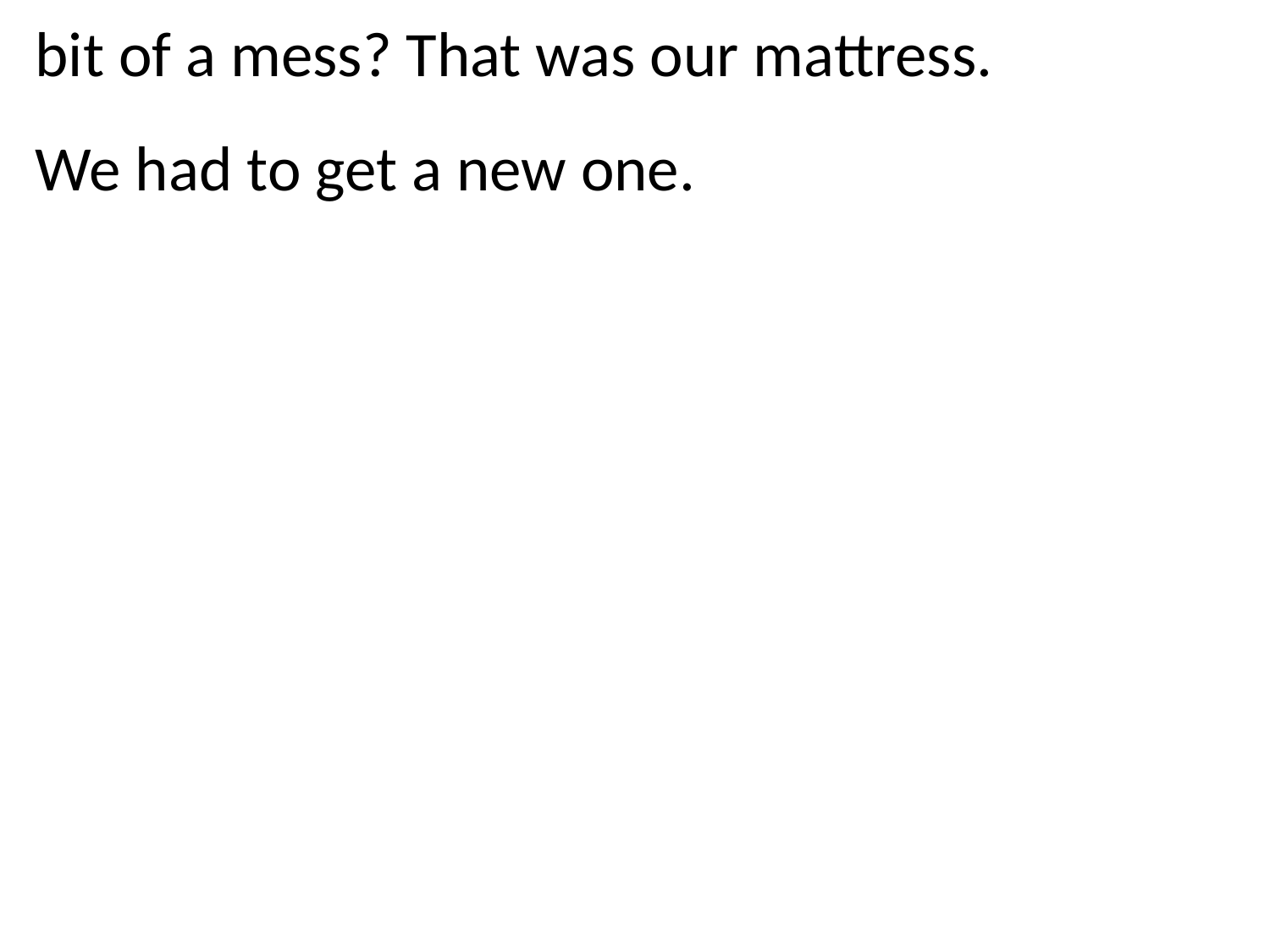

bit of a mess? That was our mattress.

We had to get a new one.